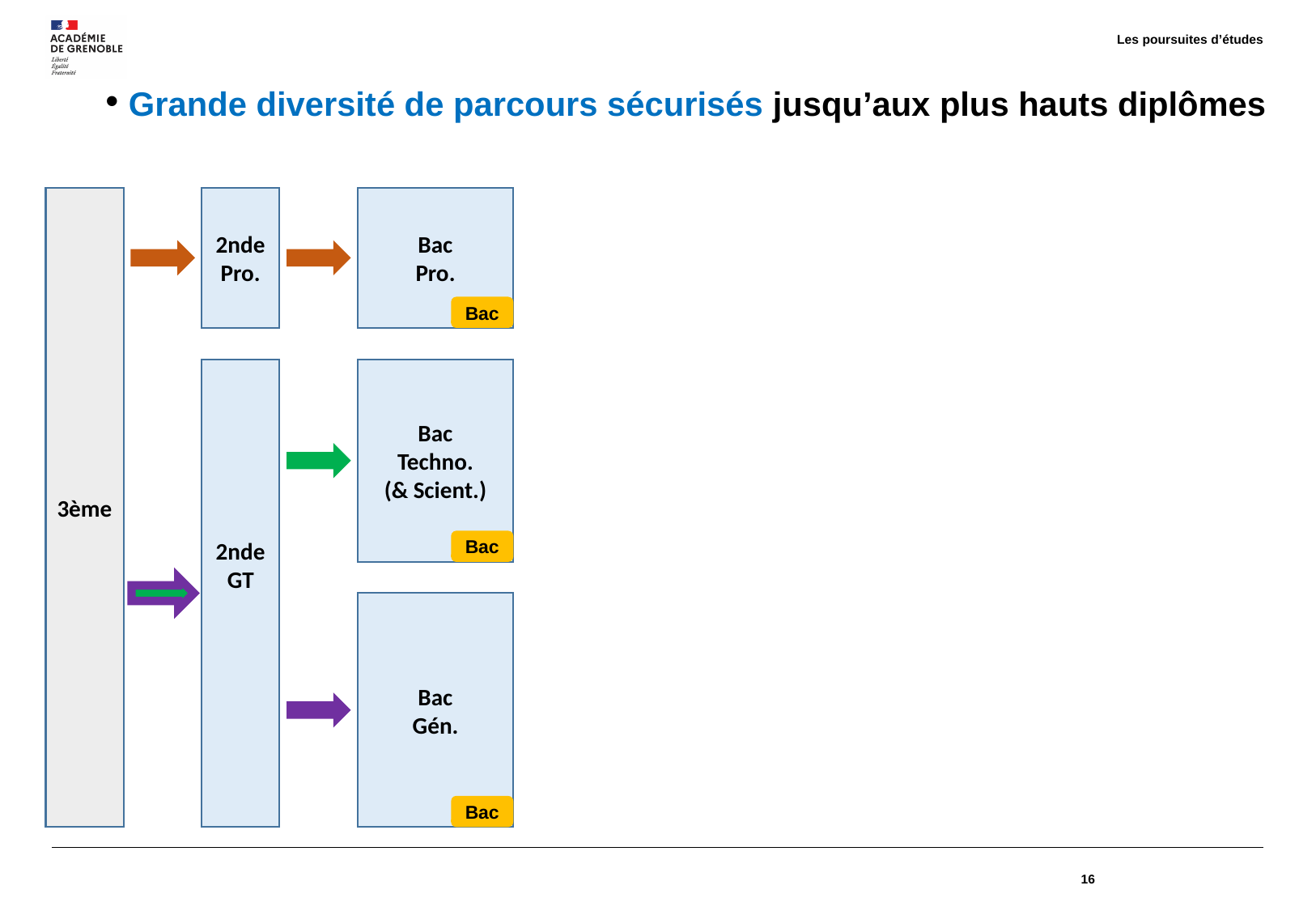

Les poursuites d’études
 Grande diversité de parcours sécurisés jusqu’aux plus hauts diplômes

3ème
2nde
Pro.
Bac
Pro.

Bac
2nde
GT

Bac
Techno.
(& Scient.)

Bac

Bac
Gén.

Bac
16